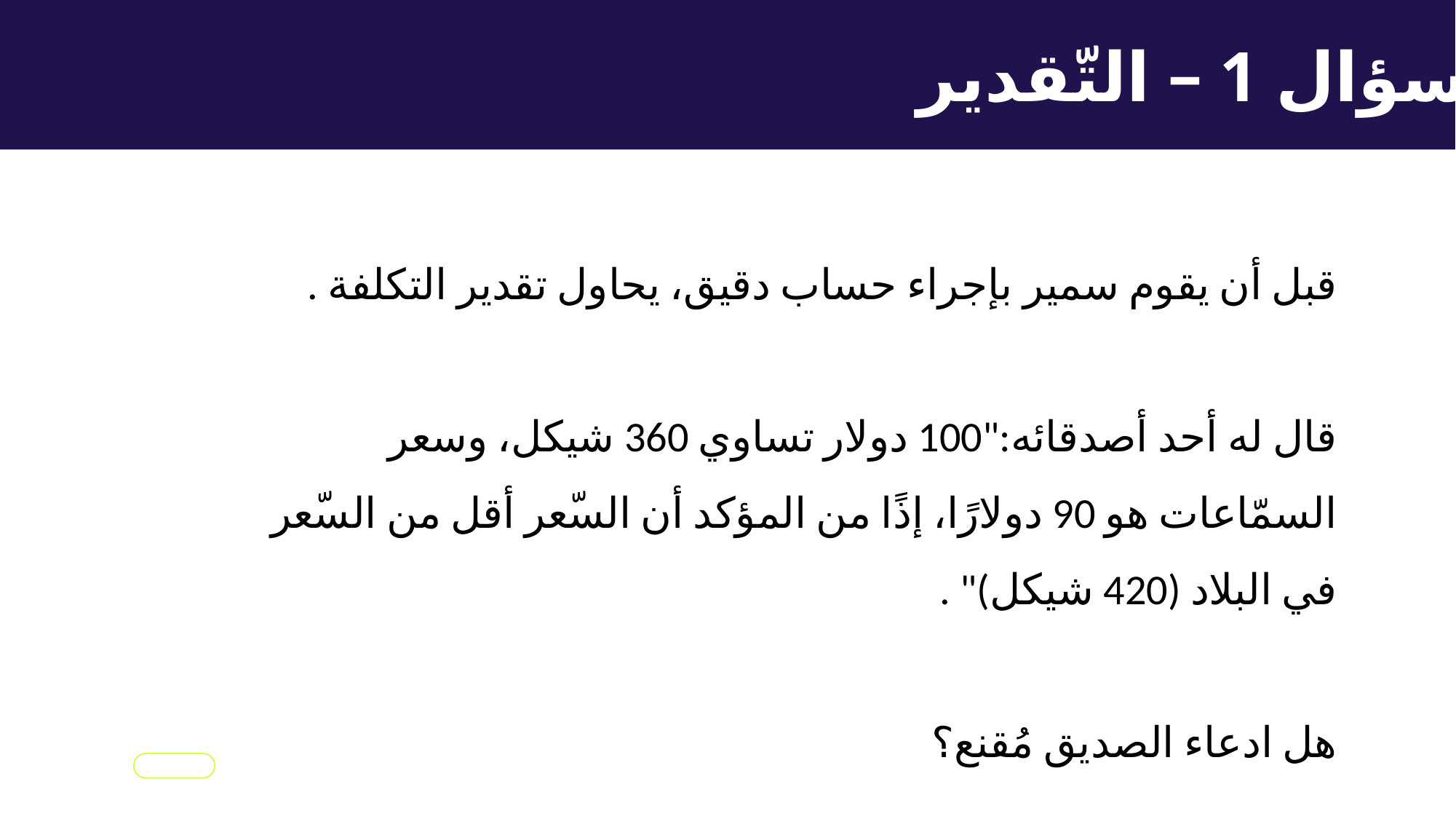

سؤال 1 – التّقدير
قبل أن يقوم سمير بإجراء حساب دقيق، يحاول تقدير التكلفة .

قال له أحد أصدقائه:"100 دولار تساوي 360 شيكل، وسعر السمّاعات هو 90 دولارًا، إذًا من المؤكد أن السّعر أقل من السّعر في البلاد (420 شيكل)" .

هل ادعاء الصديق مُقنع؟